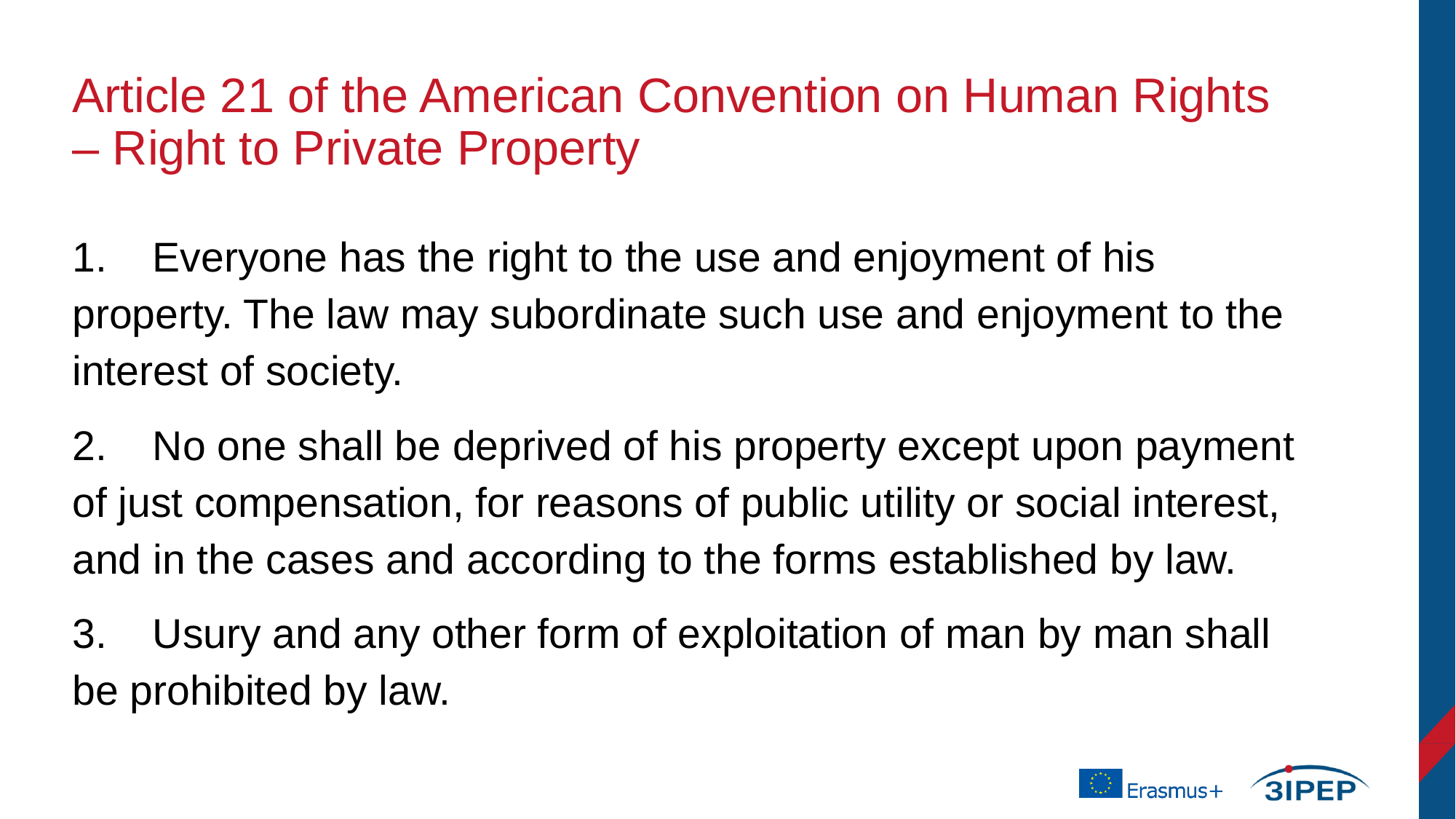

# Article 21 of the American Convention on Human Rights – Right to Private Property
1.    Everyone has the right to the use and enjoyment of his property. The law may subordinate such use and enjoyment to the interest of society.
2.    No one shall be deprived of his property except upon payment of just compensation, for reasons of public utility or social interest, and in the cases and according to the forms established by law.
3.    Usury and any other form of exploitation of man by man shall be prohibited by law.